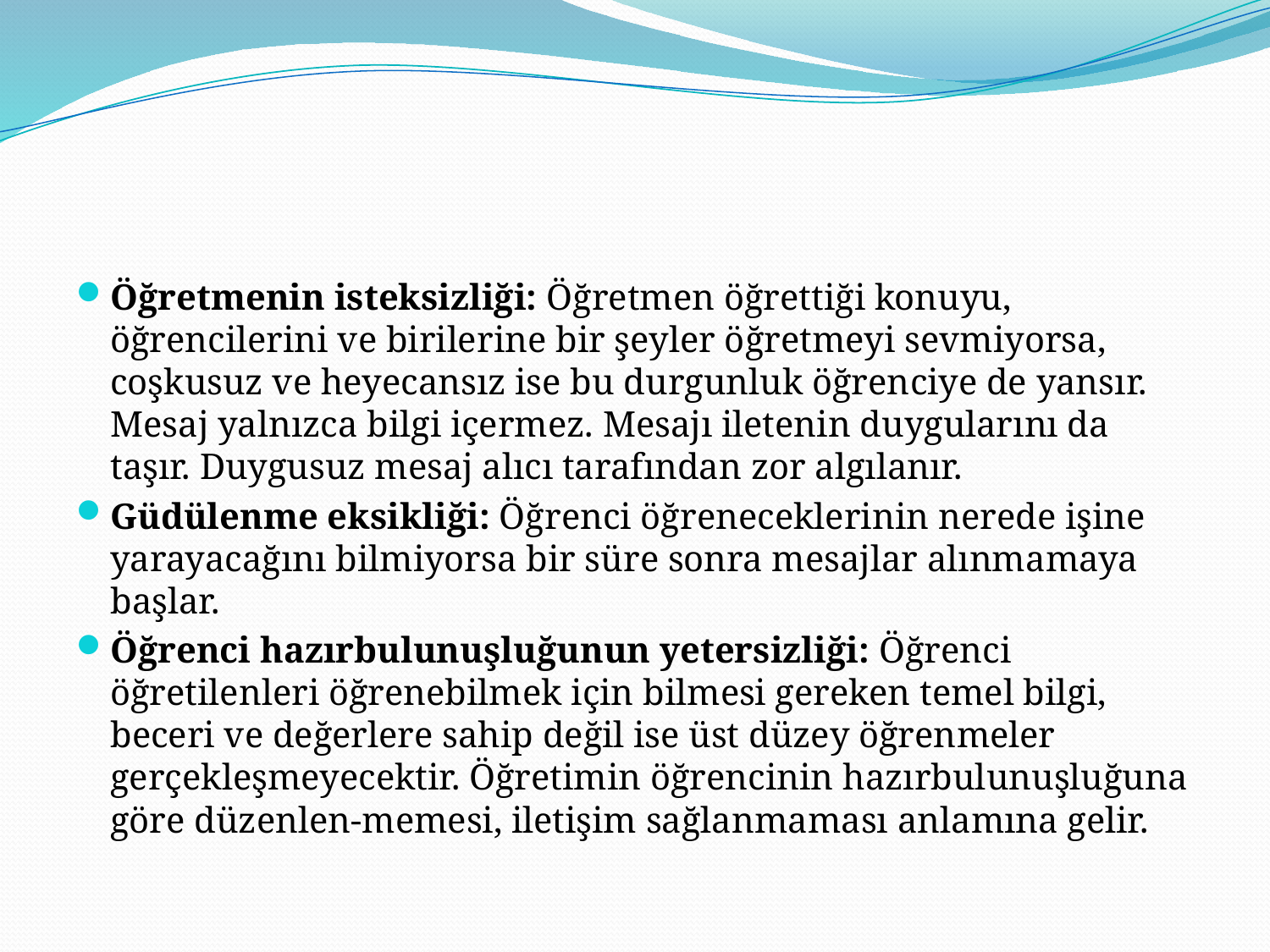

Öğretmenin isteksizliği: Öğretmen öğrettiği konuyu, öğrencilerini ve birilerine bir şeyler öğretmeyi sevmiyorsa, coşkusuz ve heyecansız ise bu durgunluk öğrenciye de yansır. Mesaj yalnızca bilgi içermez. Mesajı iletenin duygularını da taşır. Duygusuz mesaj alıcı tarafından zor algılanır.
Güdülenme eksikliği: Öğrenci öğreneceklerinin nerede işine yarayacağını bilmiyorsa bir süre sonra mesajlar alınmamaya başlar.
Öğrenci hazırbulunuşluğunun yetersizliği: Öğrenci öğretilenleri öğrenebilmek için bilmesi gereken temel bilgi, beceri ve değerlere sahip değil ise üst düzey öğrenmeler gerçekleşmeyecektir. Öğretimin öğrencinin hazırbulunuşluğuna göre düzenlen-memesi, iletişim sağlanmaması anlamına gelir.